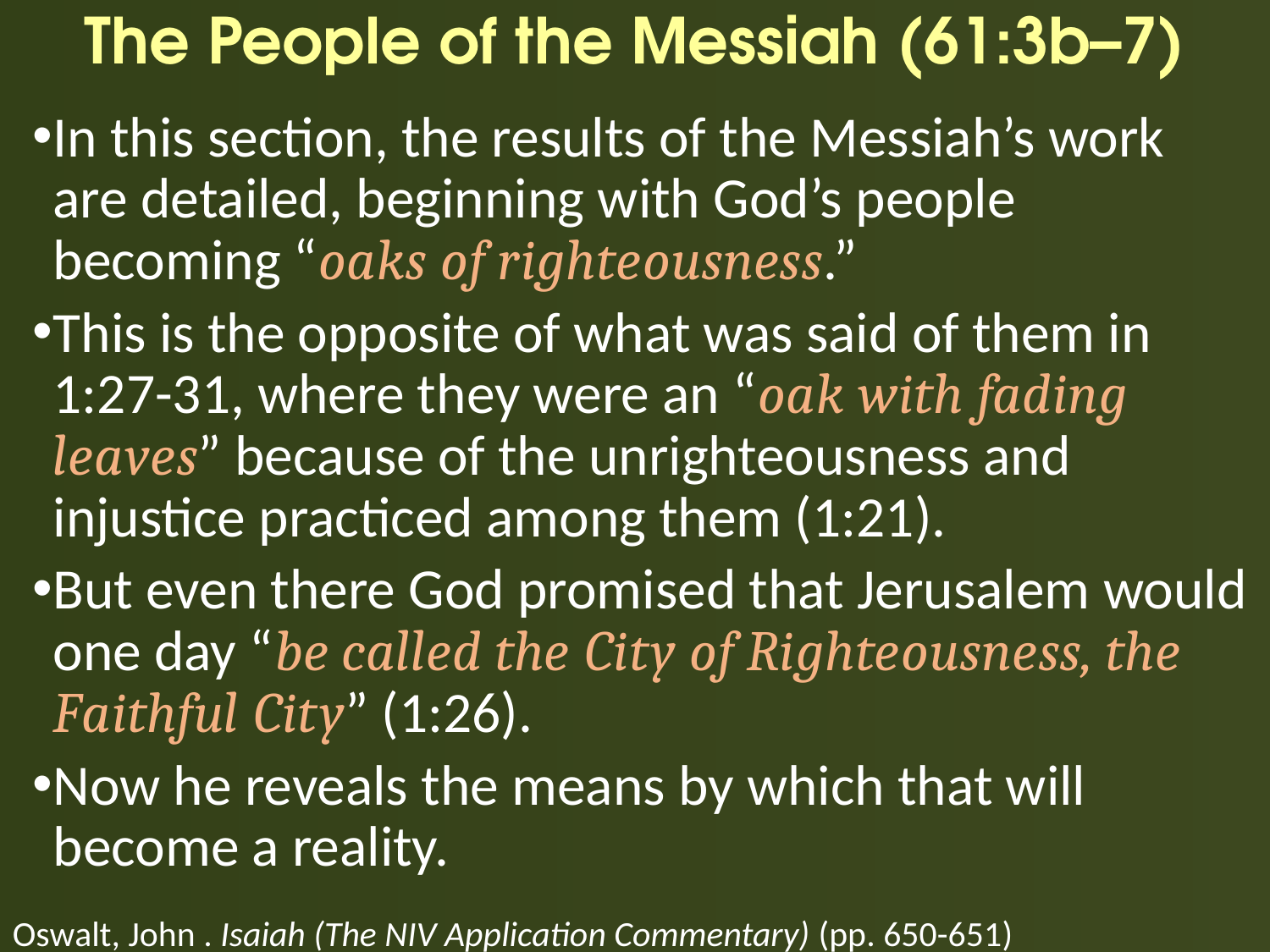

# The People of the Messiah (61:3b–7)
In this section, the results of the Messiah’s work are detailed, beginning with God’s people becoming “oaks of righteousness.”
This is the opposite of what was said of them in 1:27-31, where they were an “oak with fading leaves” because of the unrighteousness and injustice practiced among them (1:21).
But even there God promised that Jerusalem would one day “be called the City of Righteousness, the Faithful City” (1:26).
Now he reveals the means by which that will become a reality.
Oswalt, John . Isaiah (The NIV Application Commentary) (pp. 650-651)